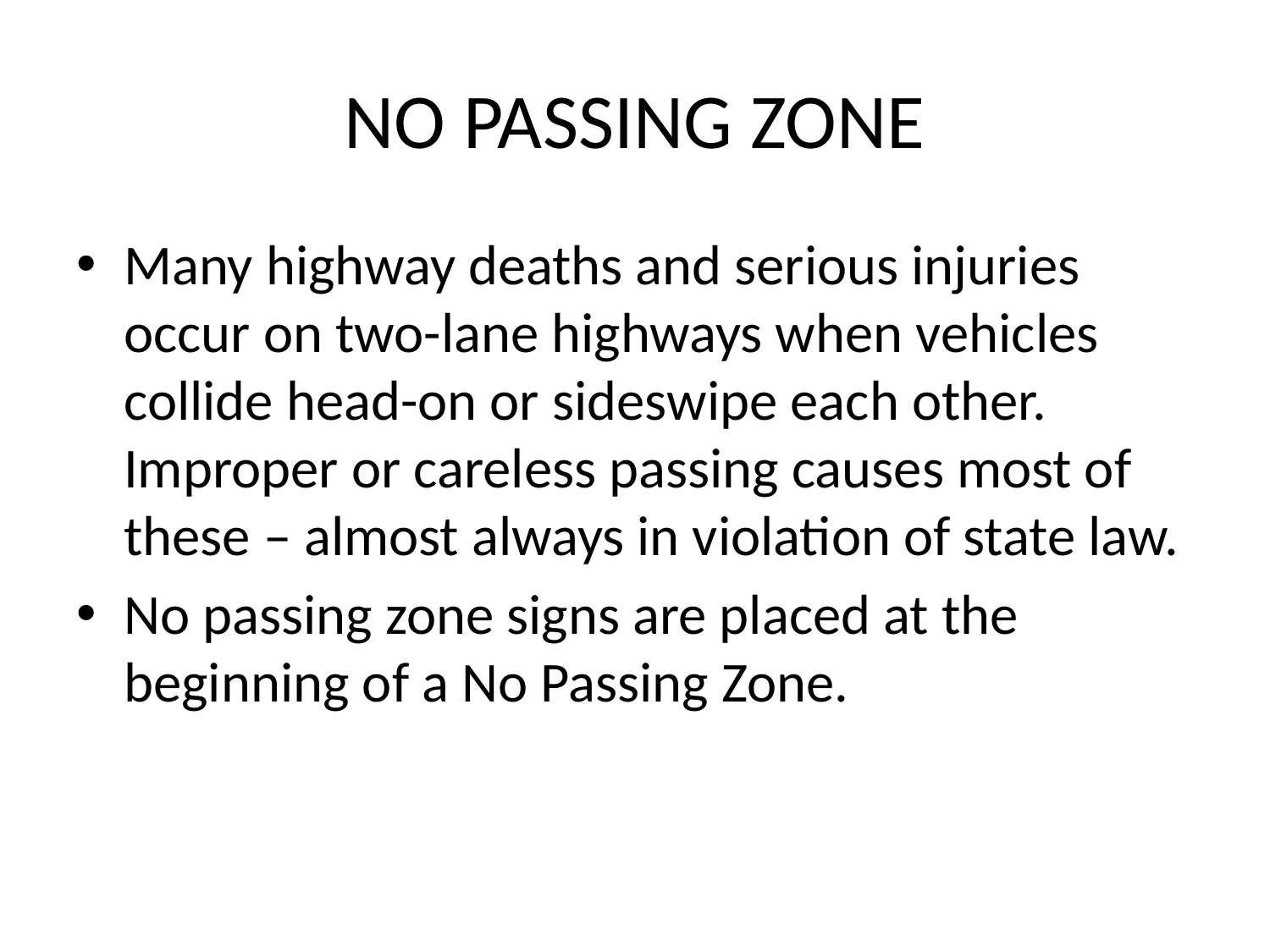

# NO PASSING ZONE
Many highway deaths and serious injuries occur on two-lane highways when vehicles collide head-on or sideswipe each other.  Improper or careless passing causes most of these – almost always in violation of state law.
No passing zone signs are placed at the beginning of a No Passing Zone.